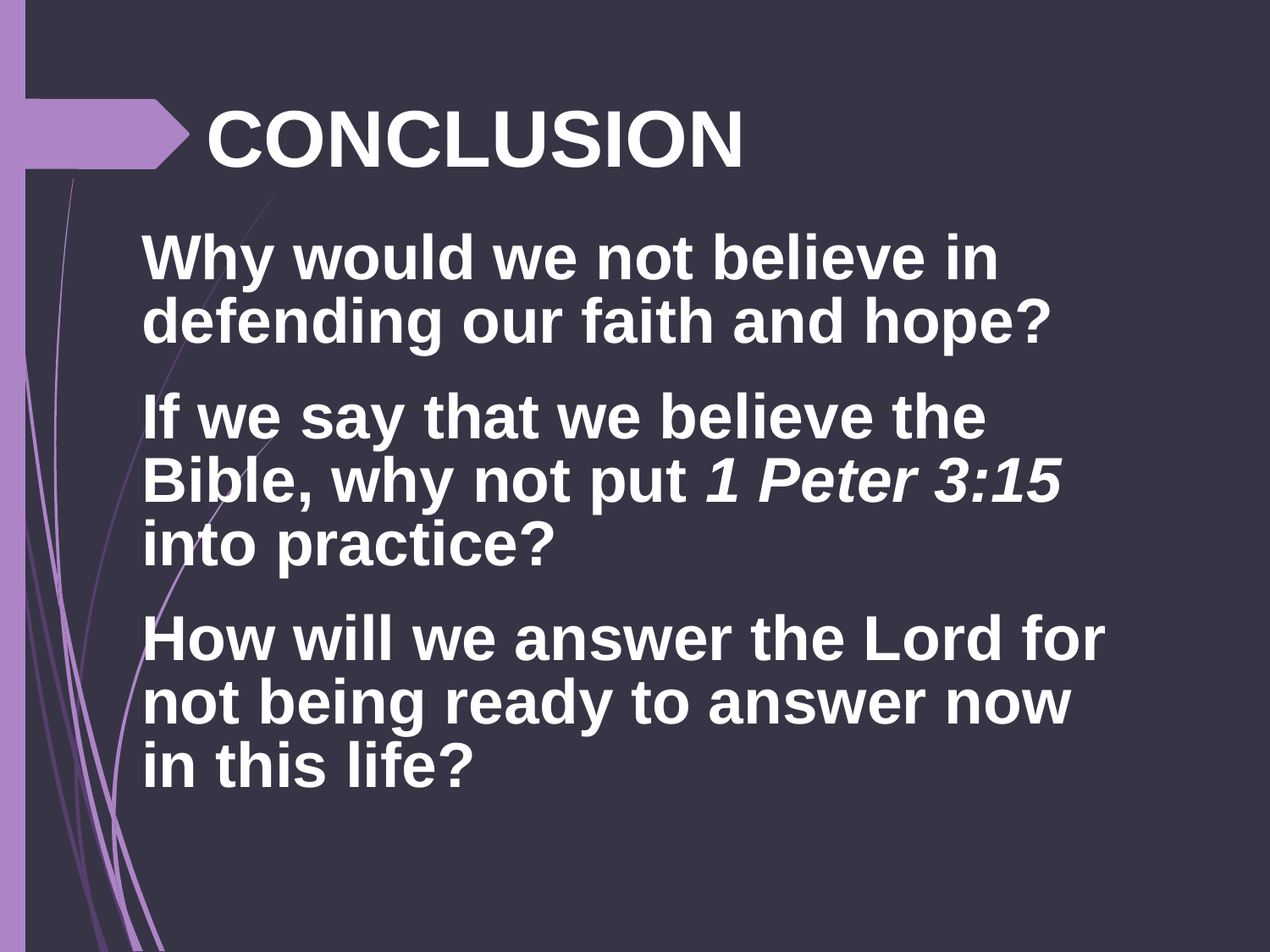

# CONCLUSION
Why would we not believe in defending our faith and hope?
If we say that we believe the Bible, why not put 1 Peter 3:15 into practice?
How will we answer the Lord for not being ready to answer now in this life?